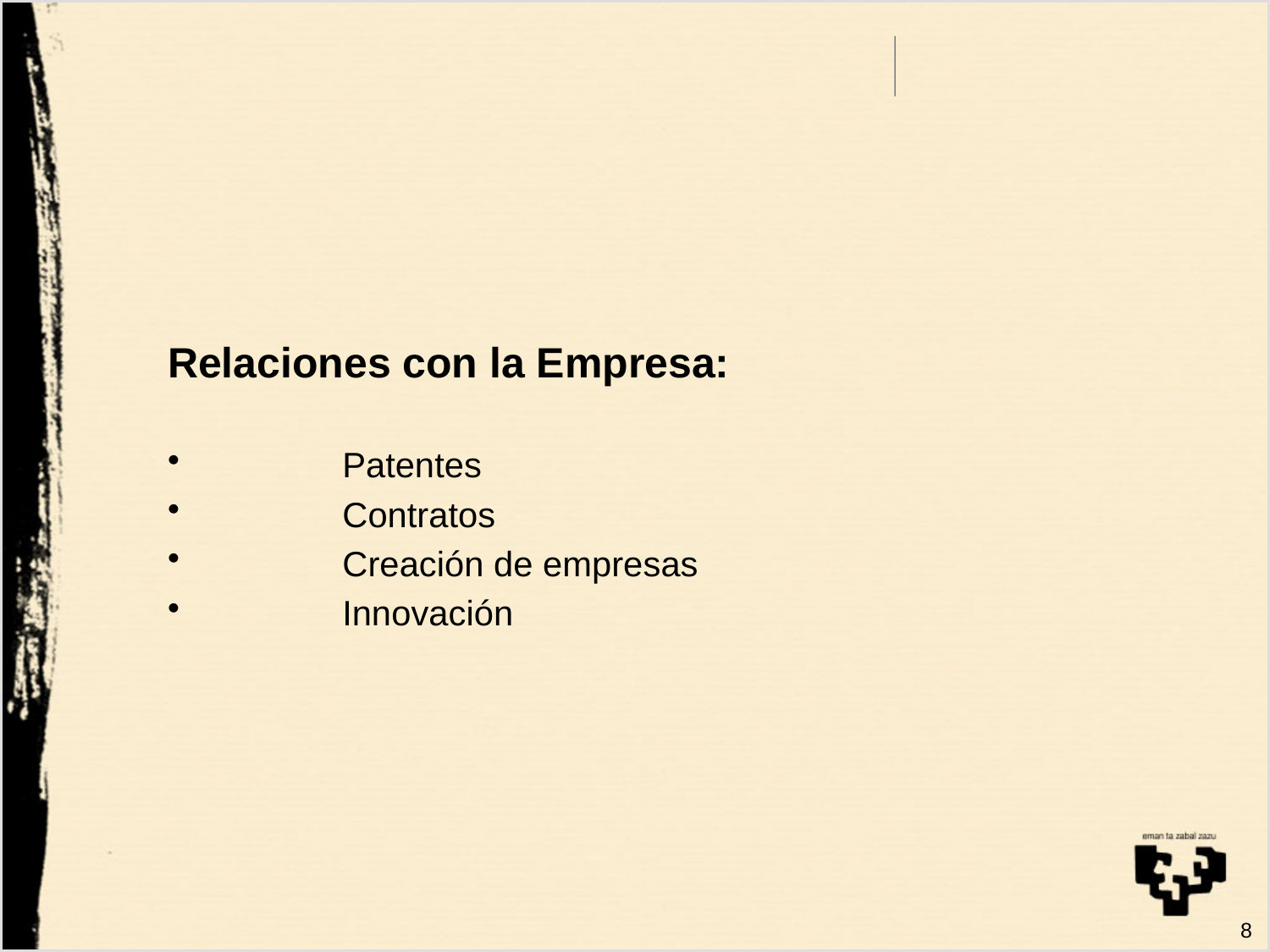

#

Relaciones con la Empresa:

	Patentes
	Contratos
	Creación de empresas
	Innovación

8